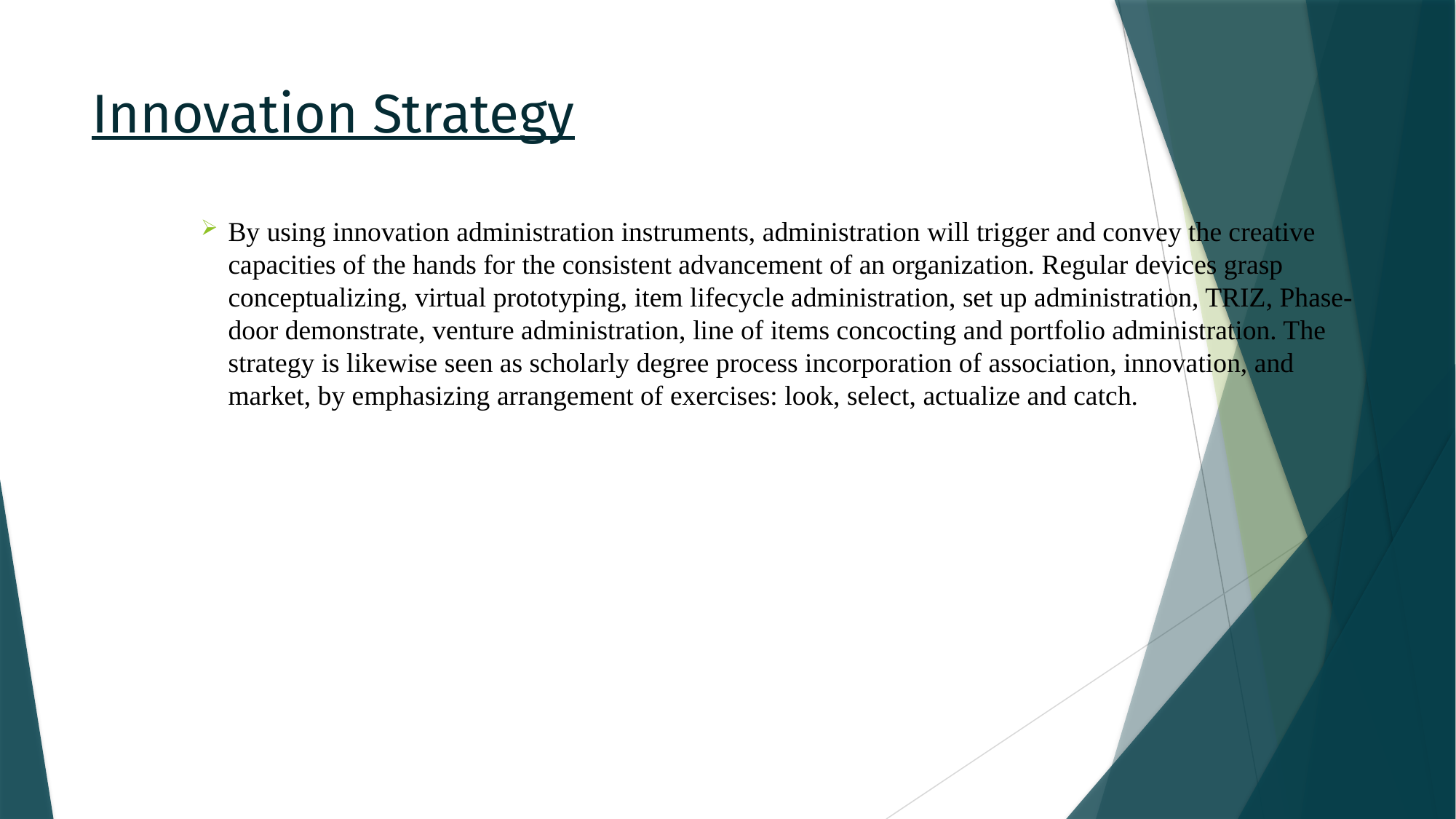

# Innovation Strategy
By using innovation administration instruments, administration will trigger and convey the creative capacities of the hands for the consistent advancement of an organization. Regular devices grasp conceptualizing, virtual prototyping, item lifecycle administration, set up administration, TRIZ, Phase-door demonstrate, venture administration, line of items concocting and portfolio administration. The strategy is likewise seen as scholarly degree process incorporation of association, innovation, and market, by emphasizing arrangement of exercises: look, select, actualize and catch.